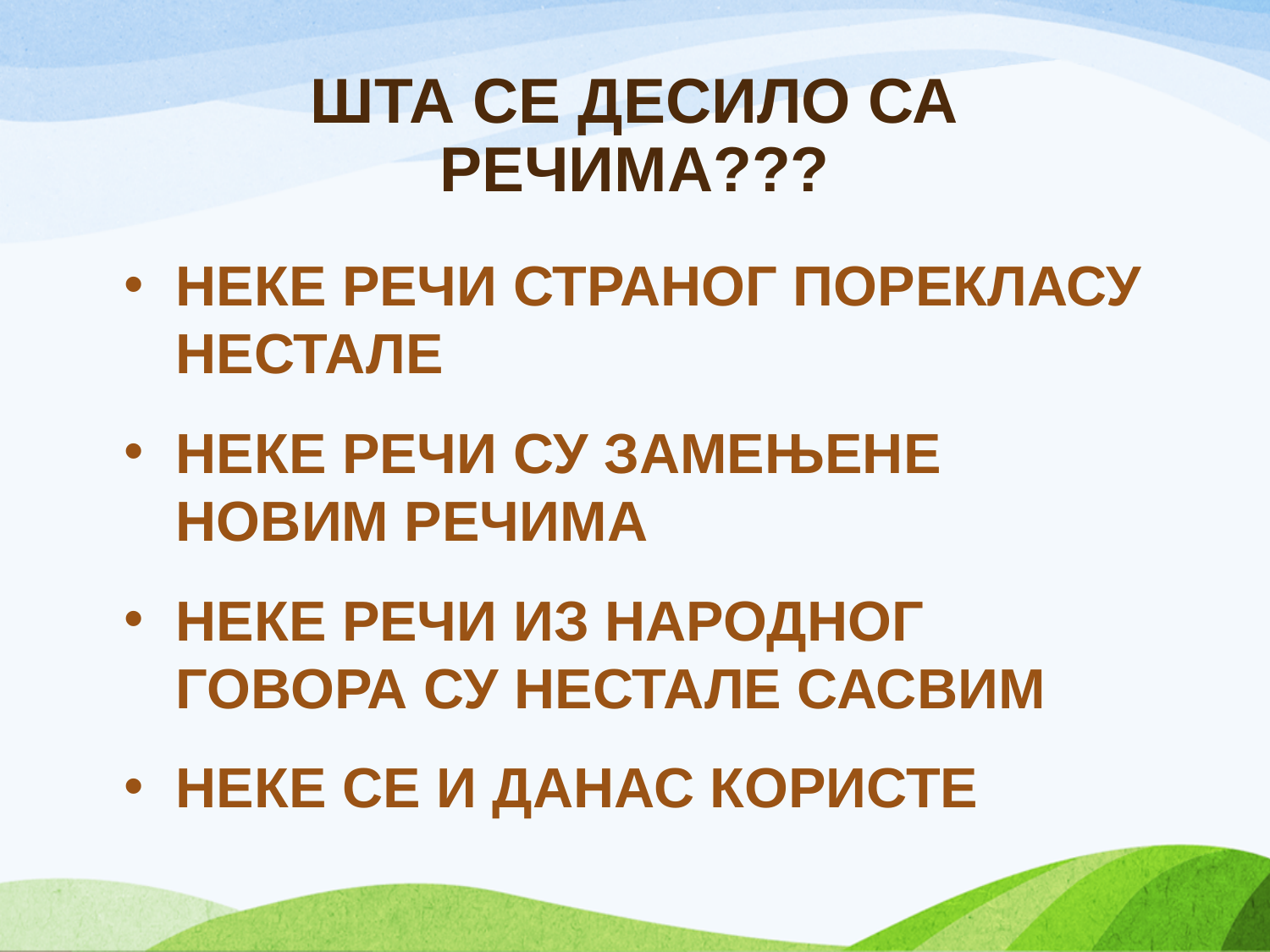

# ШТА СЕ ДЕСИЛО СА РЕЧИМА???
НЕКЕ РЕЧИ СТРАНОГ ПОРЕКЛАСУ НЕСТАЛЕ
НЕКЕ РЕЧИ СУ ЗАМЕЊЕНЕ НОВИМ РЕЧИМА
НЕКЕ РЕЧИ ИЗ НАРОДНОГ ГОВОРА СУ НЕСТАЛЕ САСВИМ
НЕКЕ СЕ И ДАНАС КОРИСТЕ